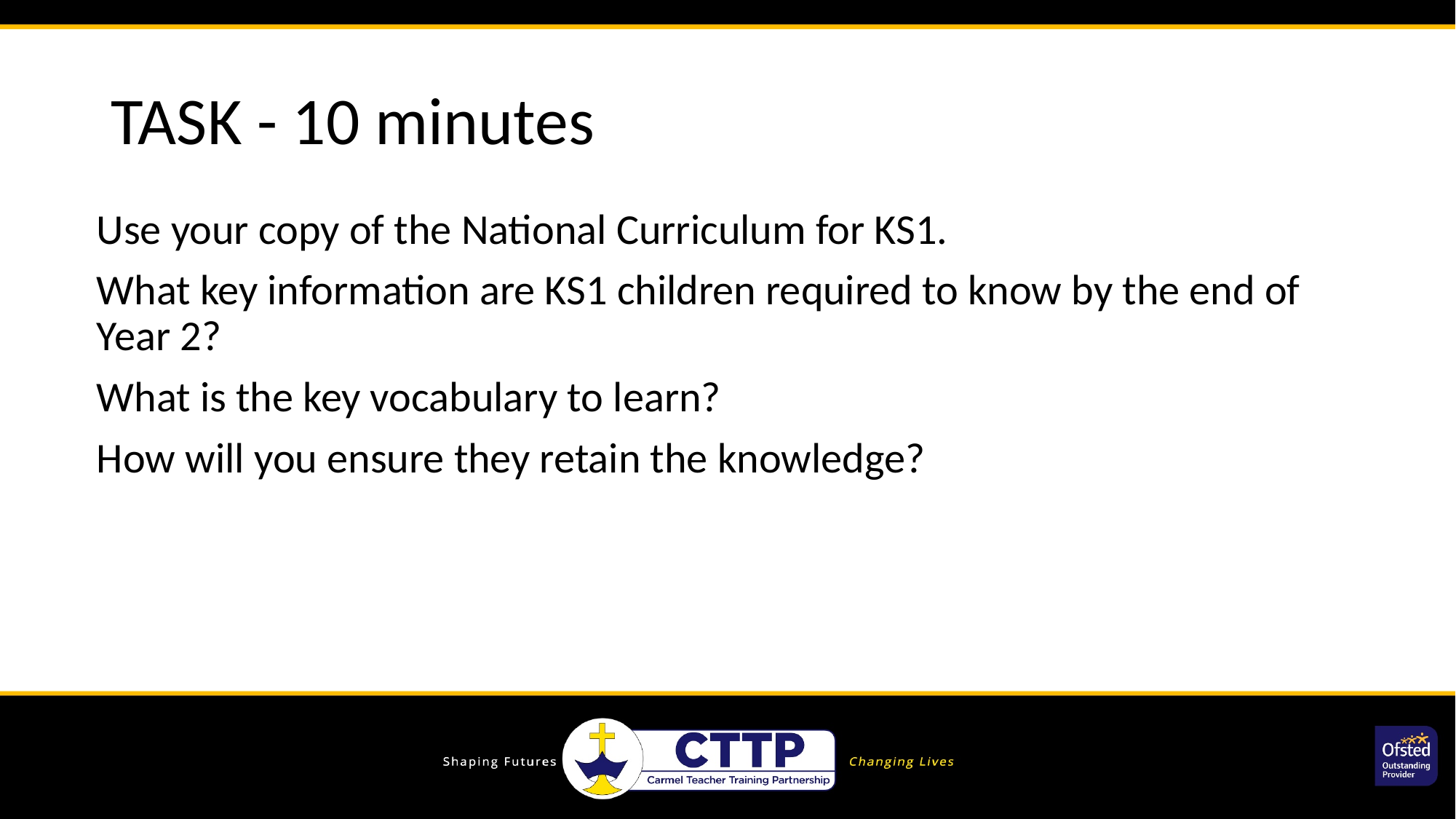

# TASK - 10 minutes
Use your copy of the National Curriculum for KS1.
What key information are KS1 children required to know by the end of Year 2?
What is the key vocabulary to learn?
How will you ensure they retain the knowledge?